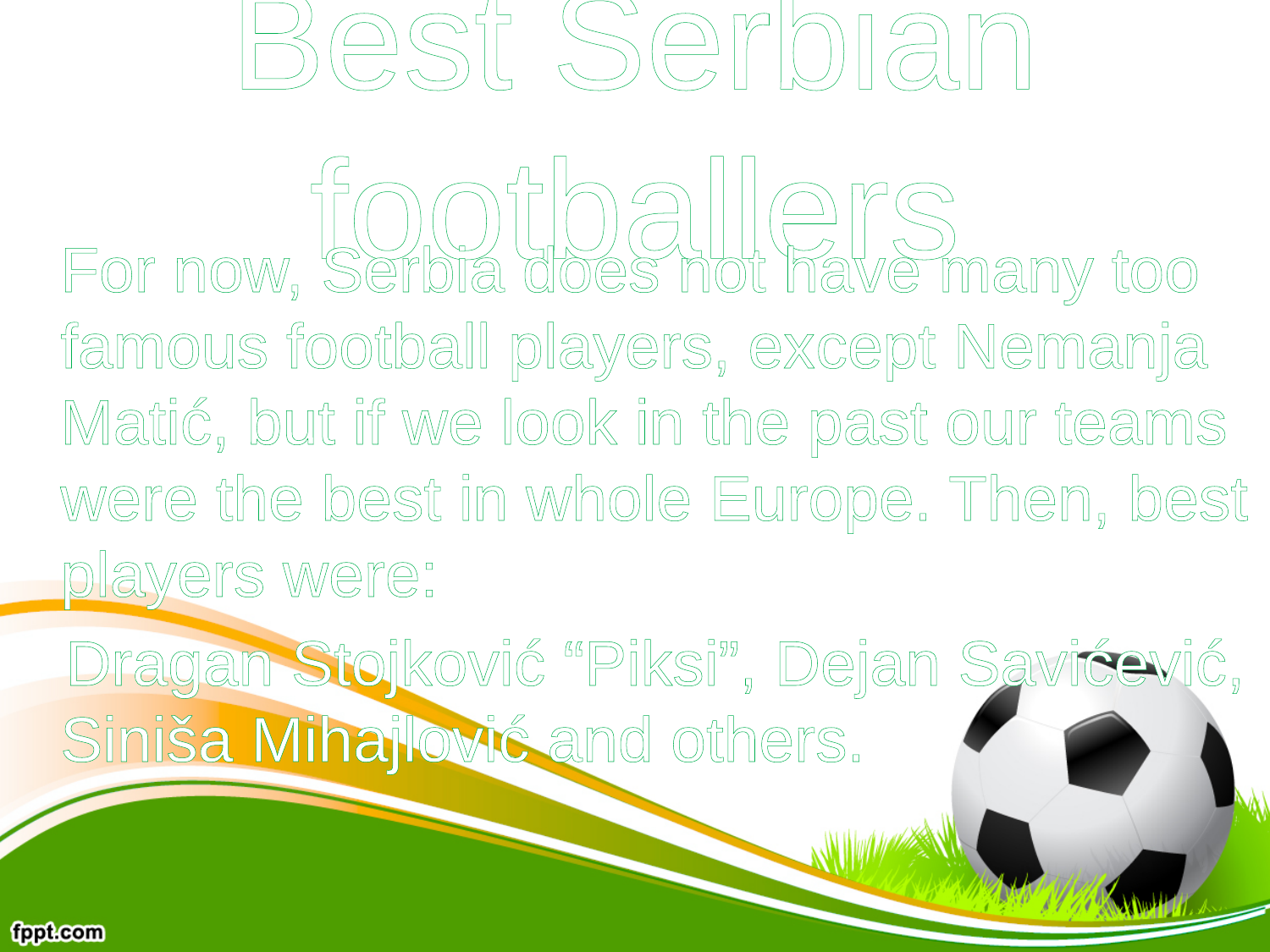

# Best Serbian footballers
For now, Serbia does not have many too famous football players, except Nemanja Matić, but if we look in the past our teams were the best in whole Europe. Then, best players were:
   Dragan Stojković “Piksi”, Dejan Savićević, Siniša Mihajlović and others.